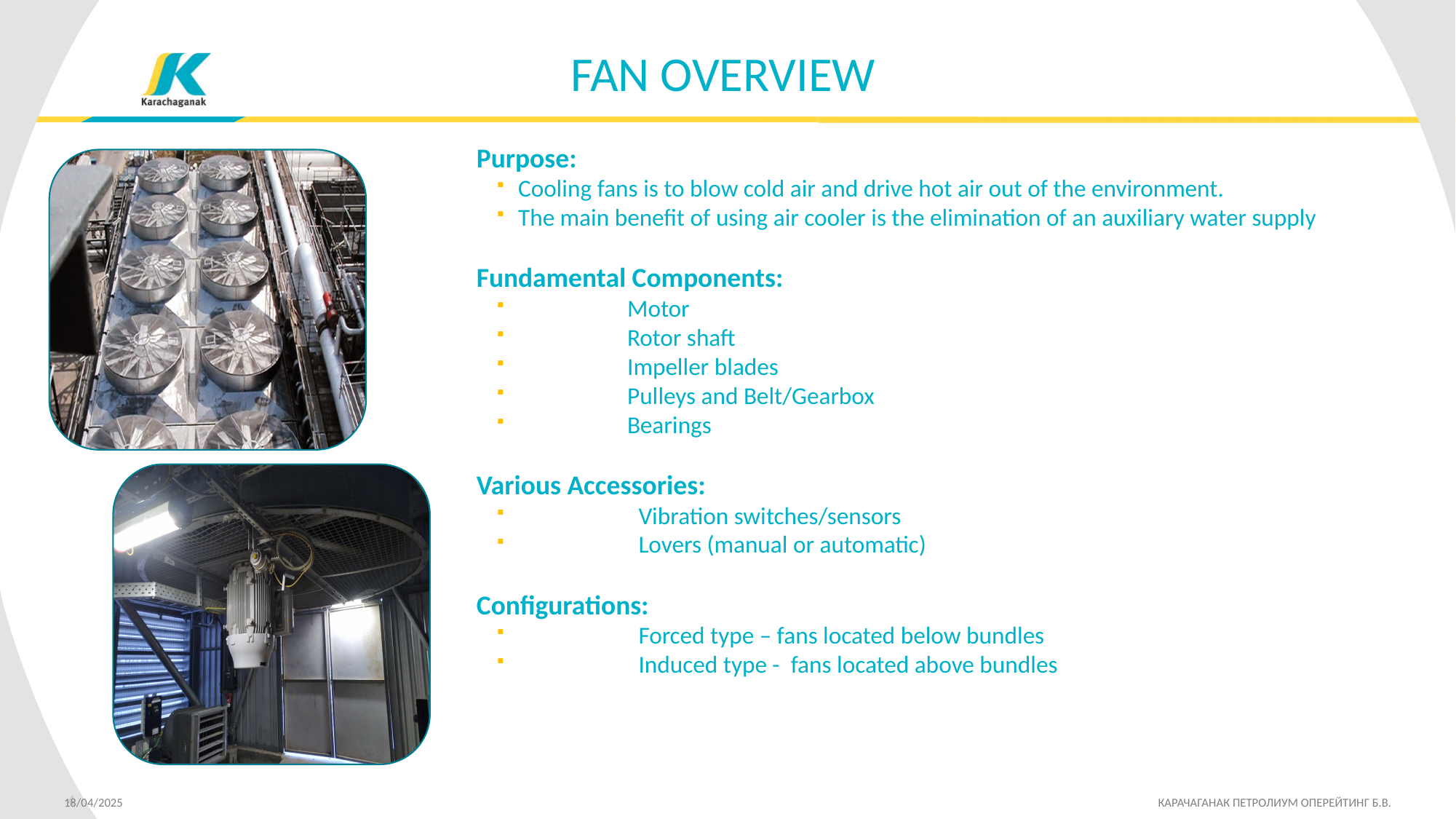

FAN OVERVIEW
Purpose:
Cooling fans is to blow cold air and drive hot air out of the environment.
The main benefit of using air cooler is the elimination of an auxiliary water supply

Fundamental Components:
	Motor
	Rotor shaft
	Impeller blades
	Pulleys and Belt/Gearbox
	Bearings

Various Accessories:
	Vibration switches/sensors
	Lovers (manual or automatic)

Configurations:
	Forced type – fans located below bundles
	Induced type -  fans located above bundles

4
18/04/2025                                                                                                                                                                                   		                                                                                                                         КАРАЧАГАНАК ПЕТРОЛИУМ ОПЕРЕЙТИНГ Б.В.